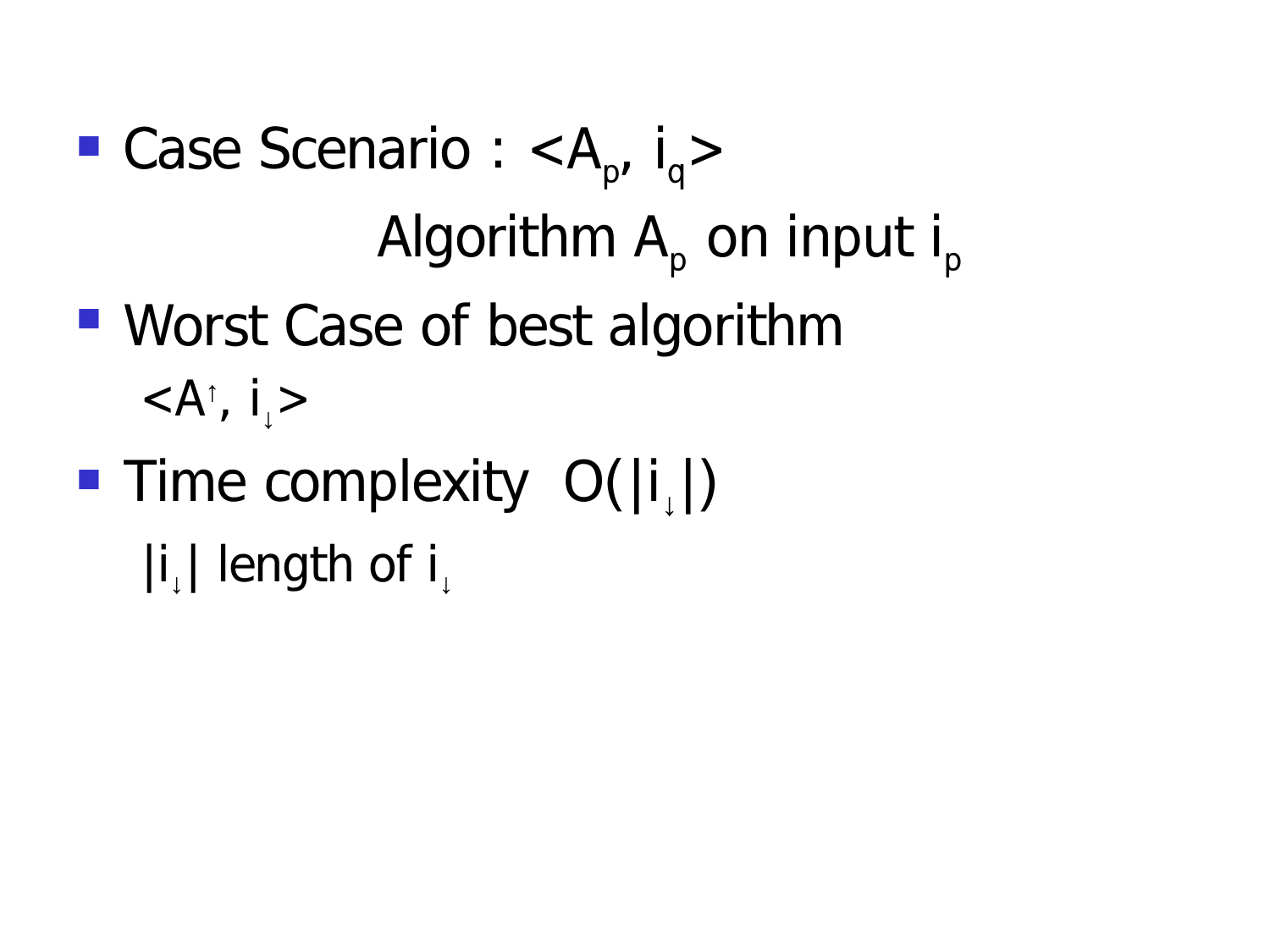

Case Scenario : <Ap, iq>
			Algorithm Ap  on input ip
Worst Case of best algorithm
<A↑, i↓>
Time complexity  O(|i↓|)
|i↓| length of i↓